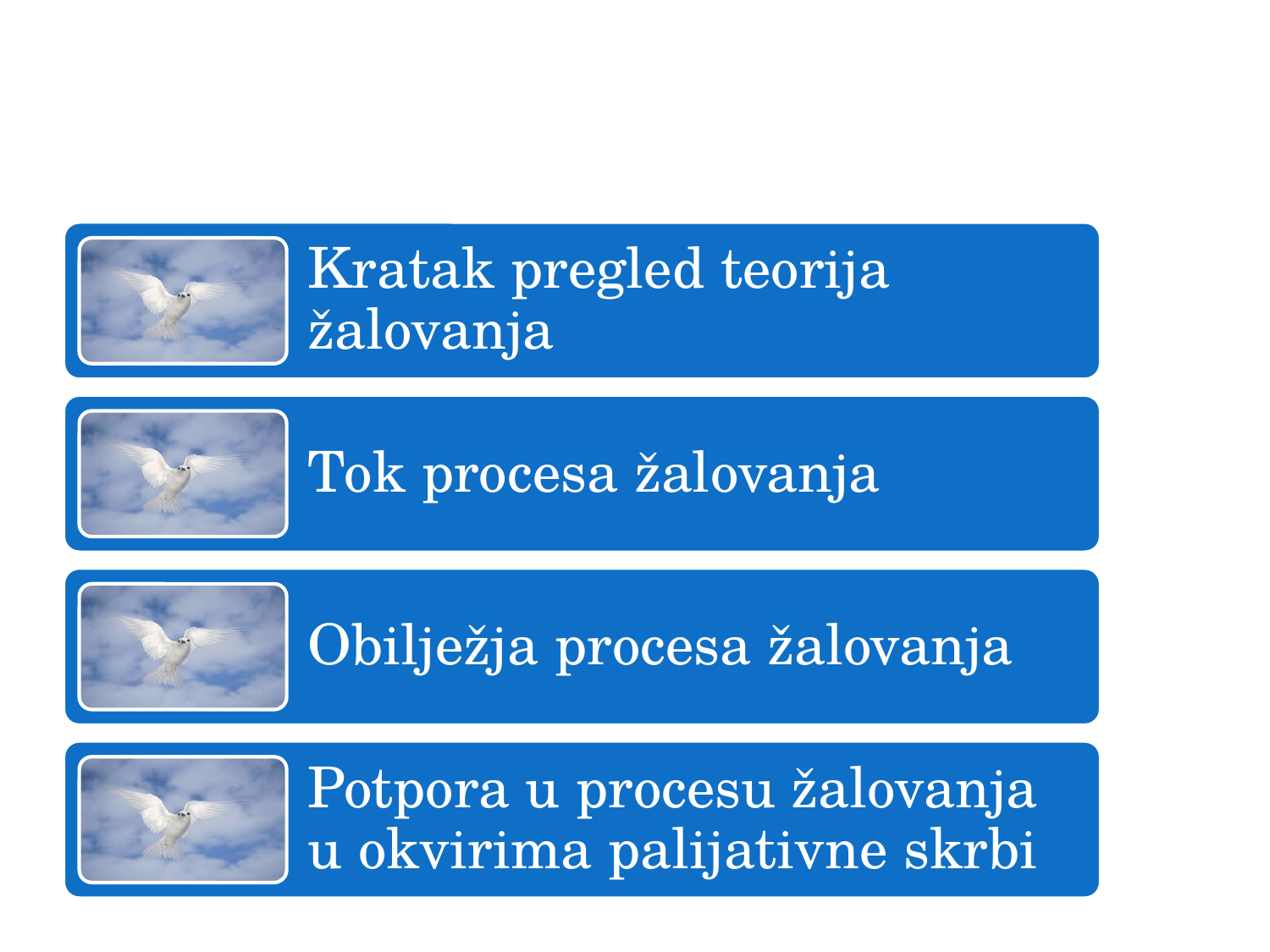

#
Kratak pregled teorija žalovanja
Tok procesa žalovanja
Obilježja procesa žalovanja
Potpora u procesu žalovanja u okvirima palijativne skrbi